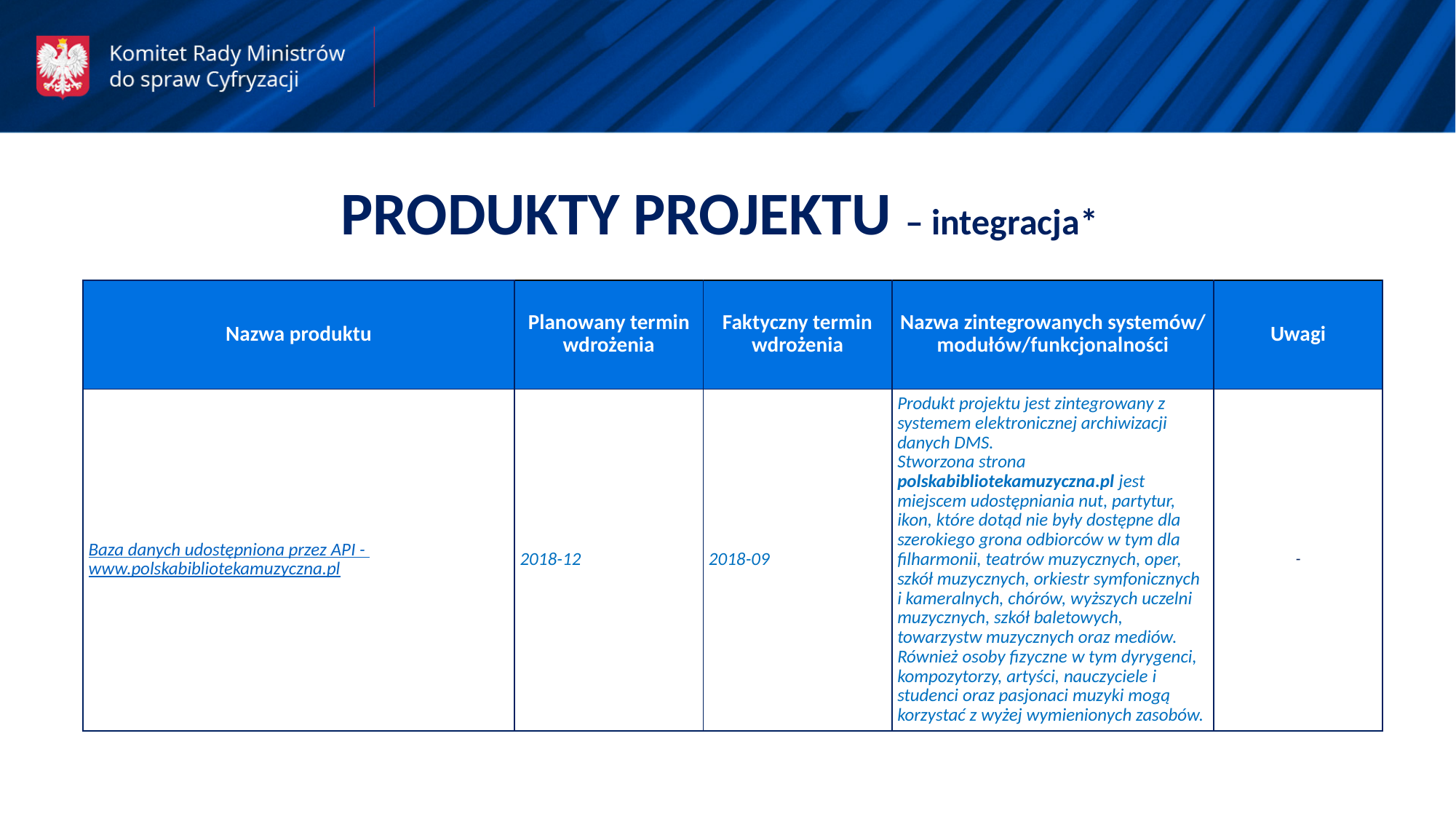

PRODUKTY PROJEKTU – integracja*
| Nazwa produktu | Planowany termin wdrożenia | Faktyczny termin wdrożenia | Nazwa zintegrowanych systemów/ modułów/funkcjonalności | Uwagi |
| --- | --- | --- | --- | --- |
| Baza danych udostępniona przez API - www.polskabibliotekamuzyczna.pl | 2018-12 | 2018-09 | Produkt projektu jest zintegrowany z systemem elektronicznej archiwizacji danych DMS. Stworzona strona polskabibliotekamuzyczna.pl jest miejscem udostępniania nut, partytur, ikon, które dotąd nie były dostępne dla szerokiego grona odbiorców w tym dla filharmonii, teatrów muzycznych, oper, szkół muzycznych, orkiestr symfonicznych i kameralnych, chórów, wyższych uczelni muzycznych, szkół baletowych, towarzystw muzycznych oraz mediów. Również osoby fizyczne w tym dyrygenci, kompozytorzy, artyści, nauczyciele i studenci oraz pasjonaci muzyki mogą korzystać z wyżej wymienionych zasobów. | - |